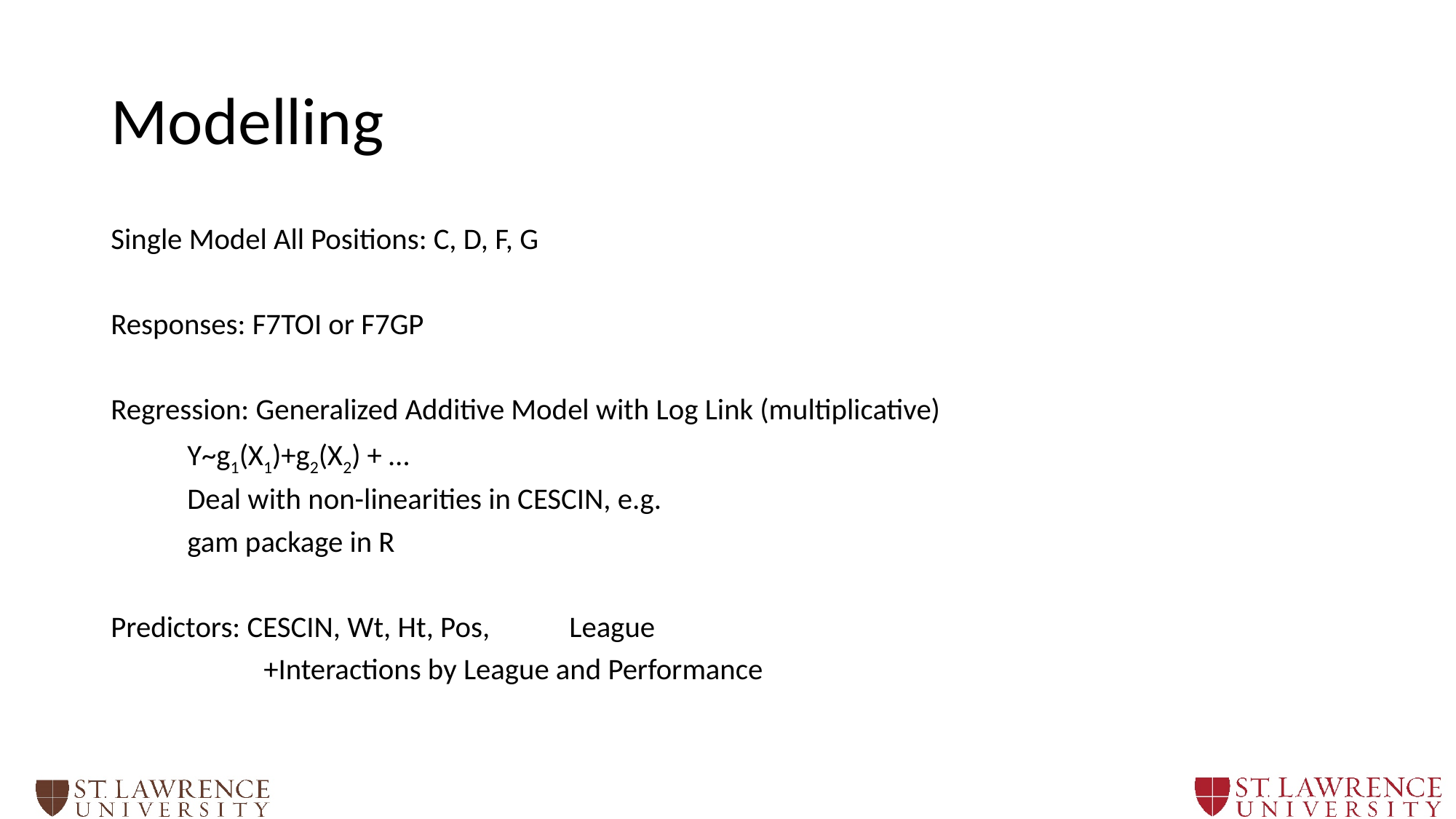

# Modelling
Single Model All Positions: C, D, F, G

Responses: F7TOI or F7GP

Regression: Generalized Additive Model with Log Link (multiplicative)
	Y~g1(X1)+g2(X2) + …
	Deal with non-linearities in CESCIN, e.g.
	gam package in R

Predictors: CESCIN, Wt, Ht, Pos, 	League
		+Interactions by League and Performance